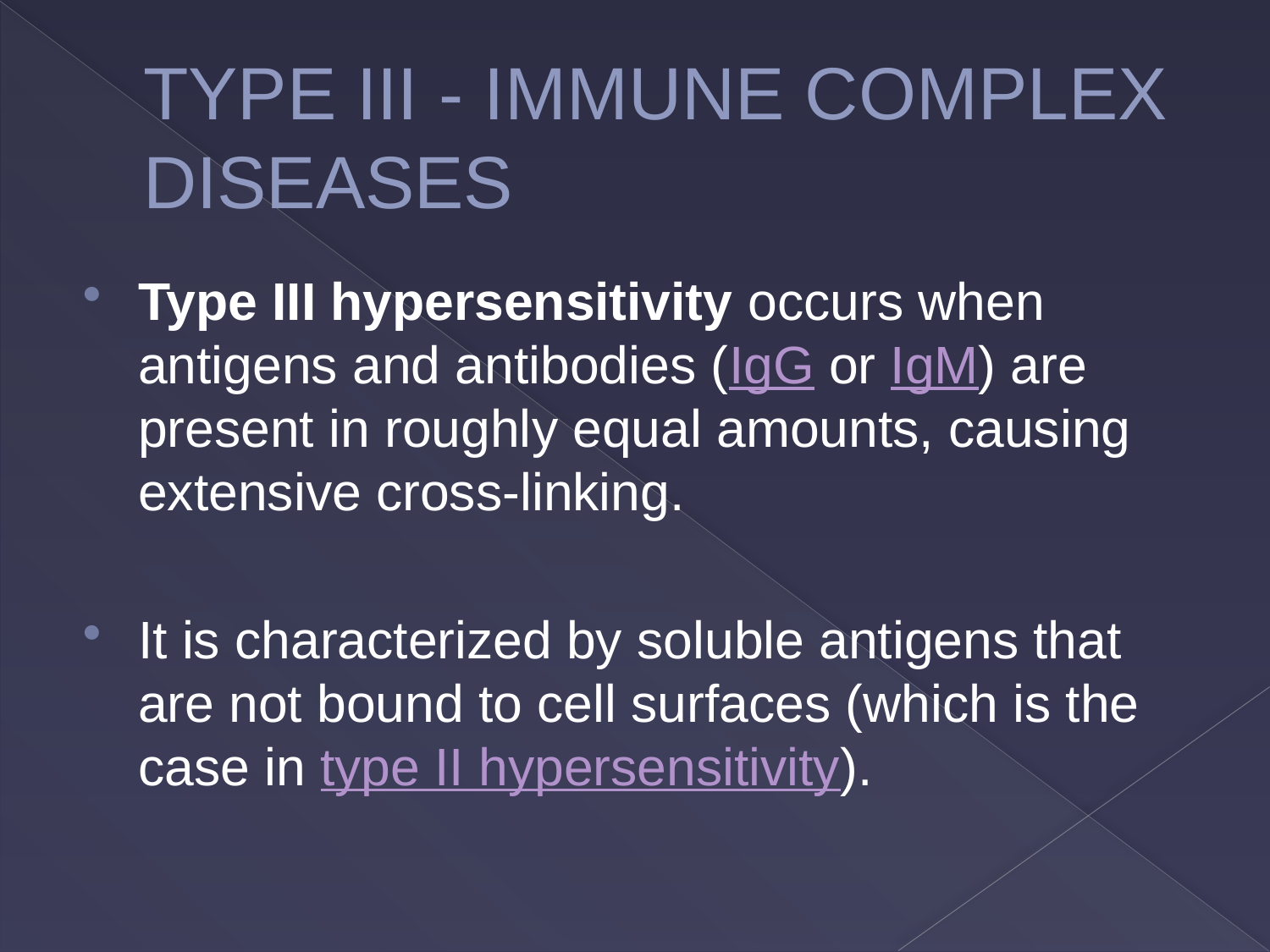

# TYPE III - IMMUNE COMPLEX DISEASES
Type III hypersensitivity occurs when antigens and antibodies (IgG or IgM) are present in roughly equal amounts, causing extensive cross-linking.

It is characterized by soluble antigens that are not bound to cell surfaces (which is the case in type II hypersensitivity).